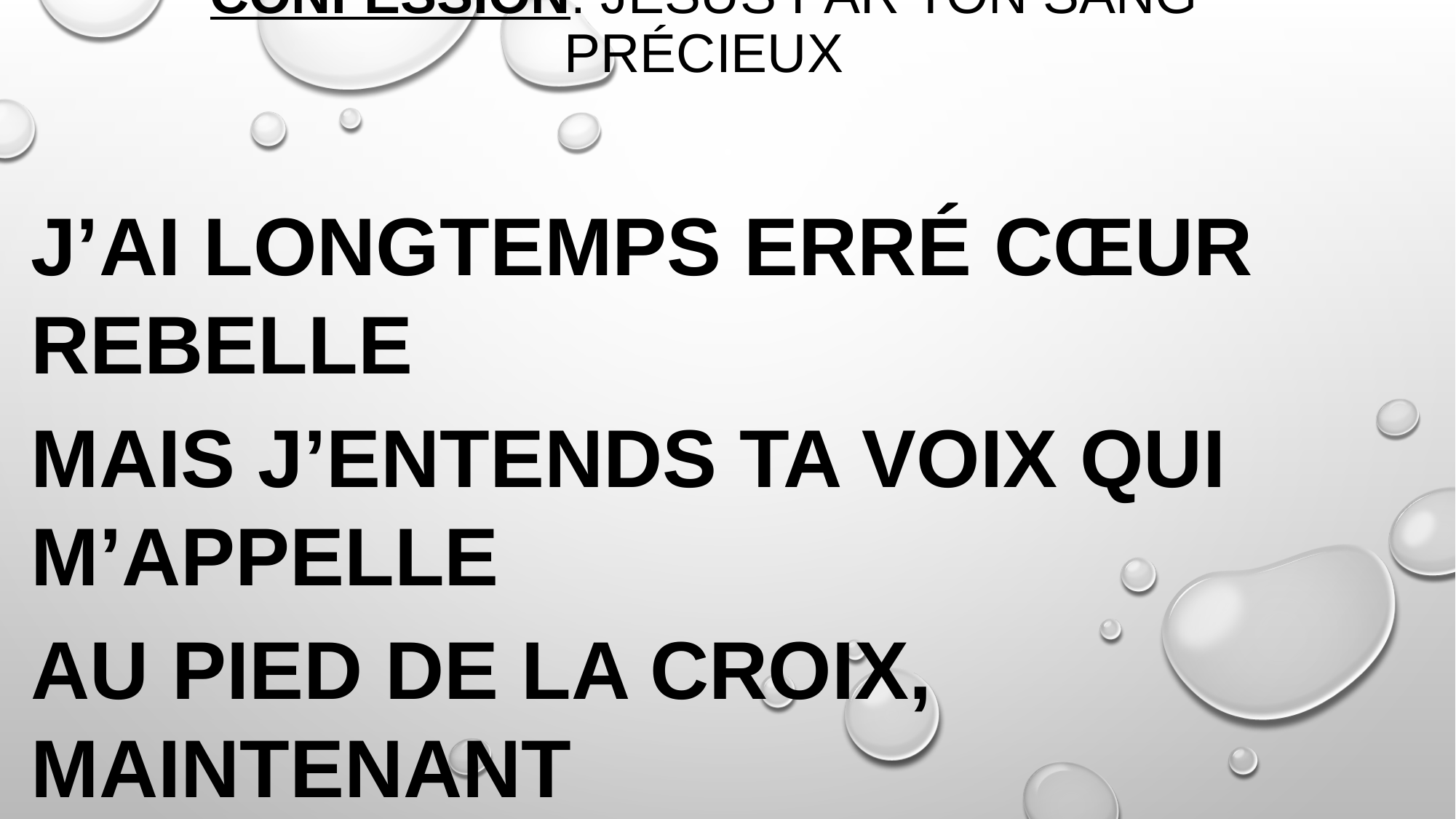

# confession: JESUS par ton sang précieux
J’ai longtemps erré cœur rebelle
Mais j’entends ta voix qui m’appelle
Au pied de la croix, maintenant
Tout confus, brisé je me rends